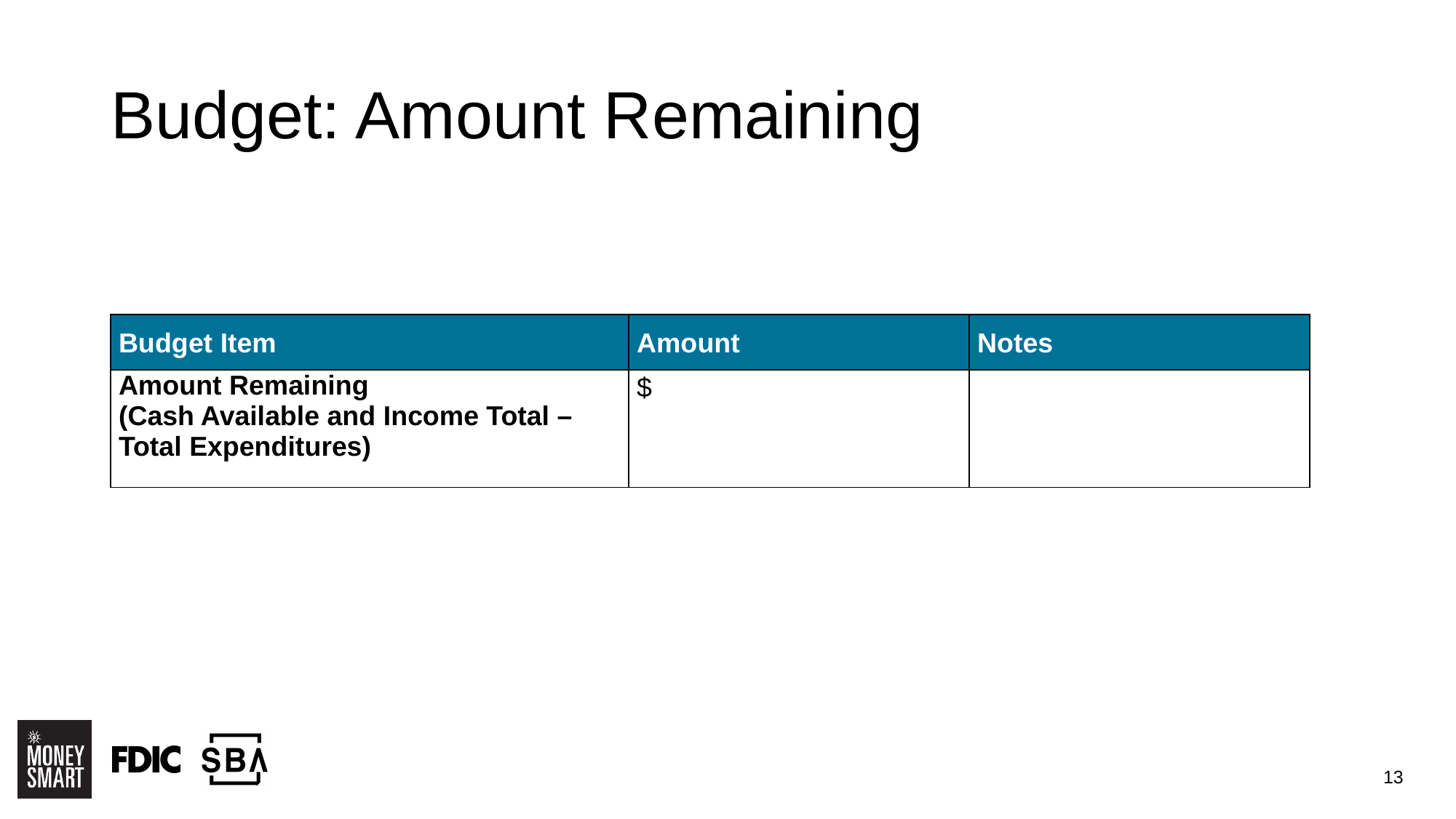

# Budget: Amount Remaining
| Budget Item | Amount | Notes |
| --- | --- | --- |
| Amount Remaining (Cash Available and Income Total – Total Expenditures) | $ |  |
13